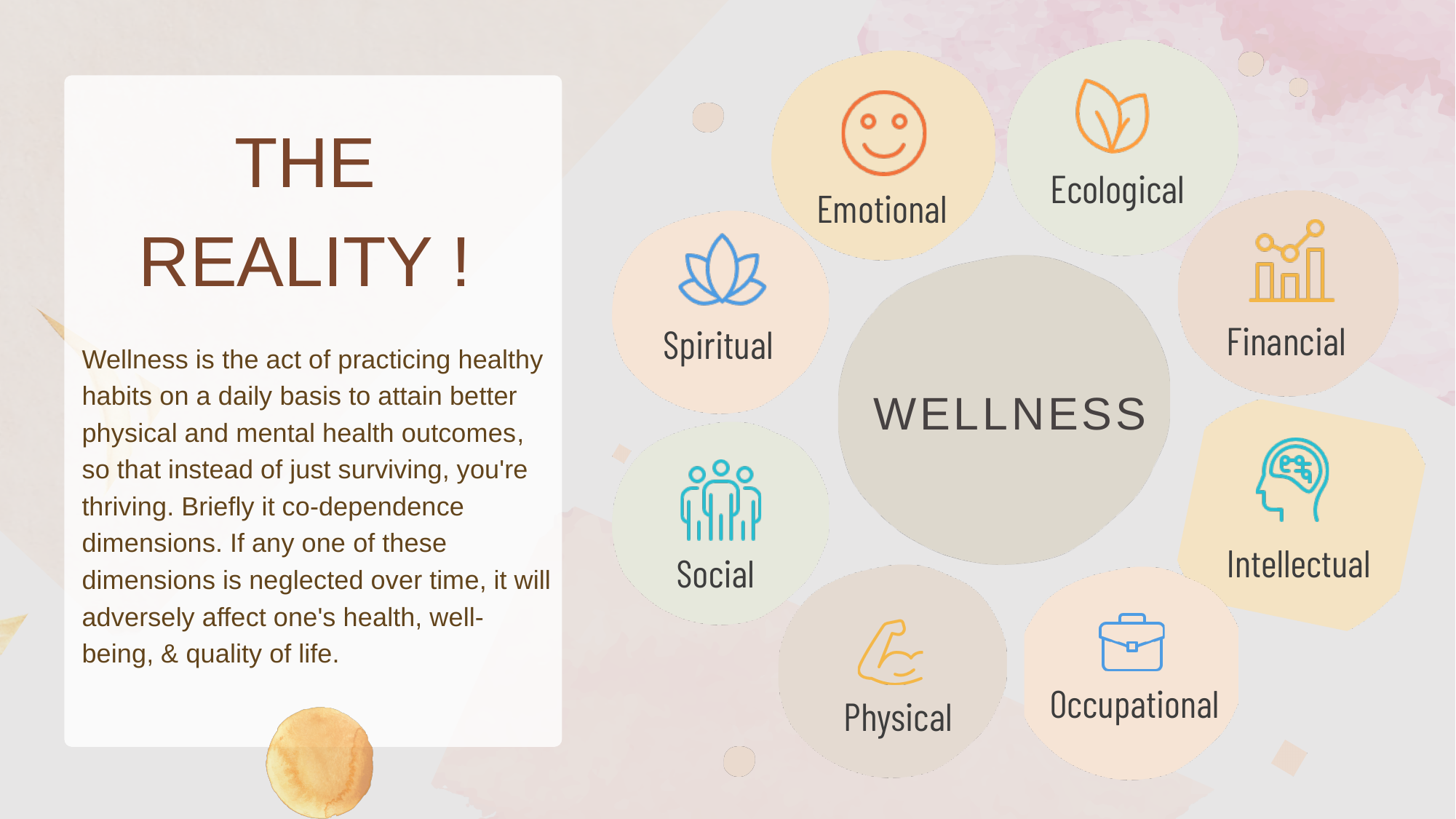

THE
REALITY !

Ecological
Emotional

Financial
Spiritual
Wellness is the act of practicing healthy habits on a daily basis to attain better physical and mental health outcomes, so that instead of just surviving, you're thriving. Briefly it co-dependence dimensions. If any one of these dimensions is neglected over time, it will adversely affect one's health, well-being, & quality of life.
WELLNESS

Intellectual
Social

Occupational
Physical